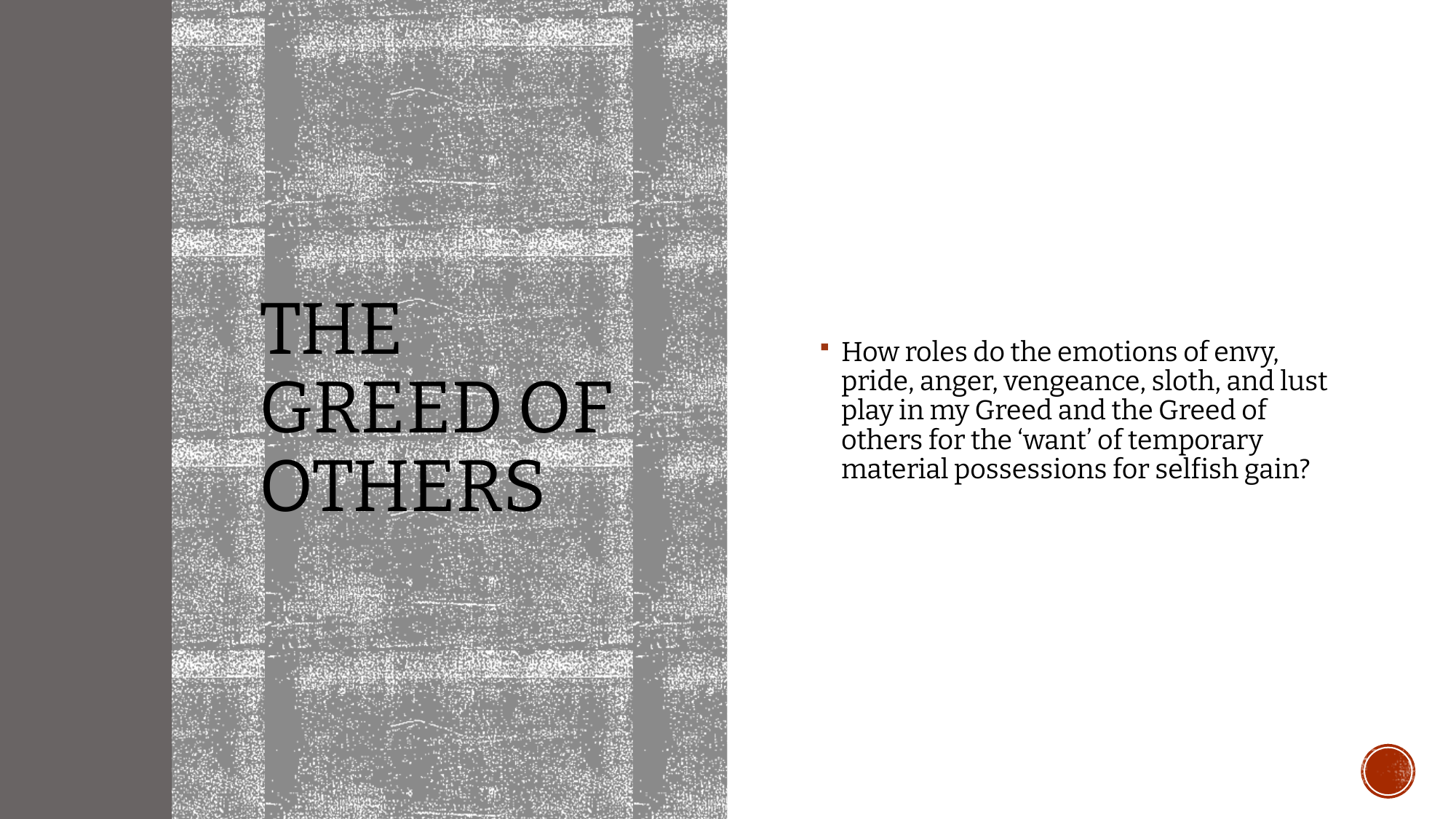

# The Greed of Others

How roles do the emotions of envy, pride, anger, vengeance, sloth, and lust play in my Greed and the Greed of others for the ‘want’ of temporary material possessions for selfish gain?